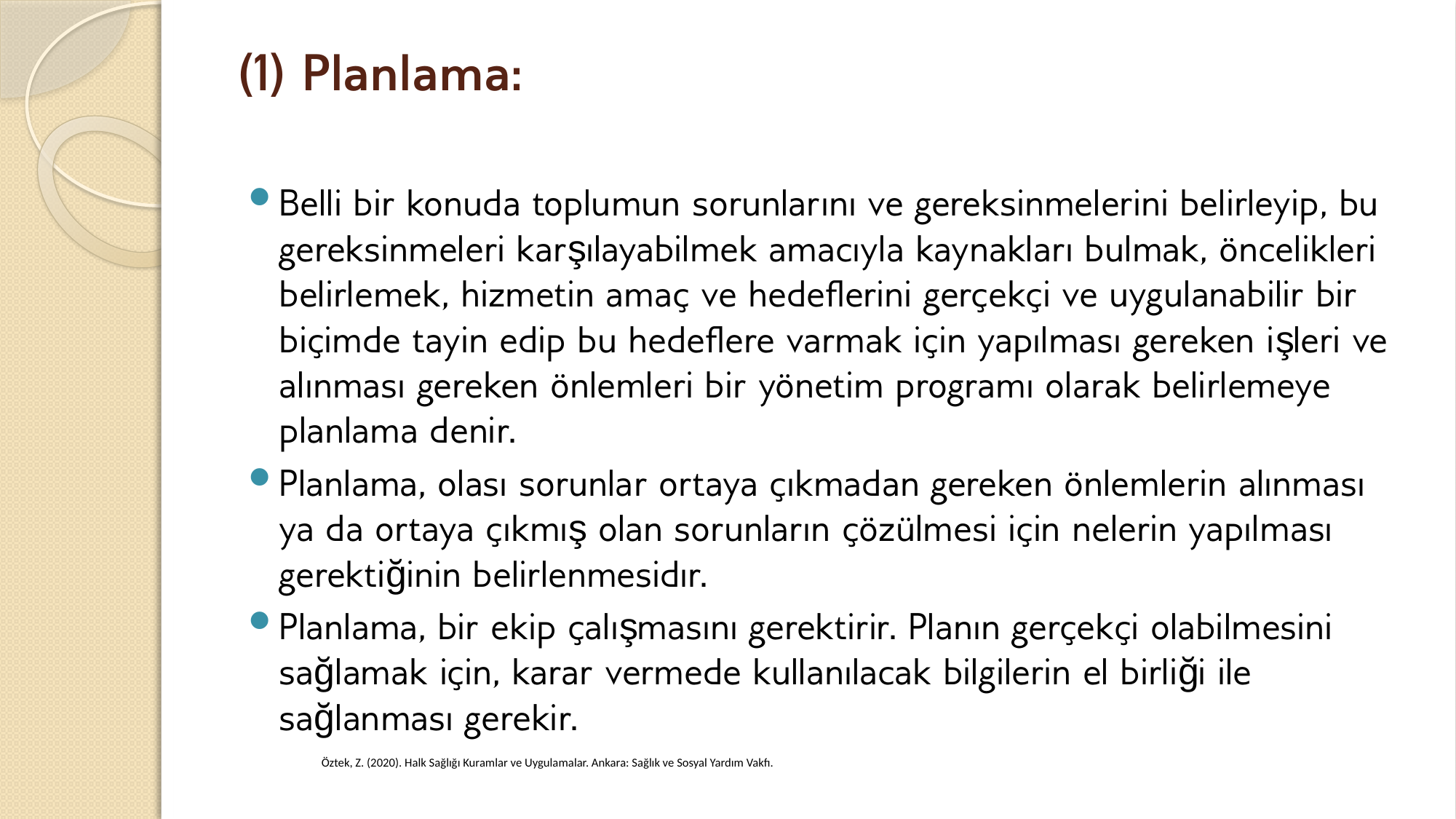

# (1) Planlama:
Belli bir konuda toplumun sorunlarını ve gereksinmelerini belirleyip, bu gereksinmeleri karşılayabilmek amacıyla kaynakları bulmak, öncelikleri belirlemek, hizmetin amaç ve hedeflerini gerçekçi ve uygulanabilir bir biçimde tayin edip bu hedeflere varmak için yapılması gereken işleri ve alınması gereken önlemleri bir yönetim programı olarak belirlemeye planlama denir.
Planlama, olası sorunlar ortaya çıkmadan gereken önlemlerin alınması ya da ortaya çıkmış olan sorunların çözülmesi için nelerin yapılması gerektiğinin belirlenmesidır.
Planlama, bir ekip çalışmasını gerektirir. Planın gerçekçi olabilmesini sağlamak için, karar vermede kullanılacak bilgilerin el birliği ile sağlanması gerekir.

Öztek, Z. (2020). Halk Sağlığı Kuramlar ve Uygulamalar. Ankara: Sağlık ve Sosyal Yardım Vakfı.